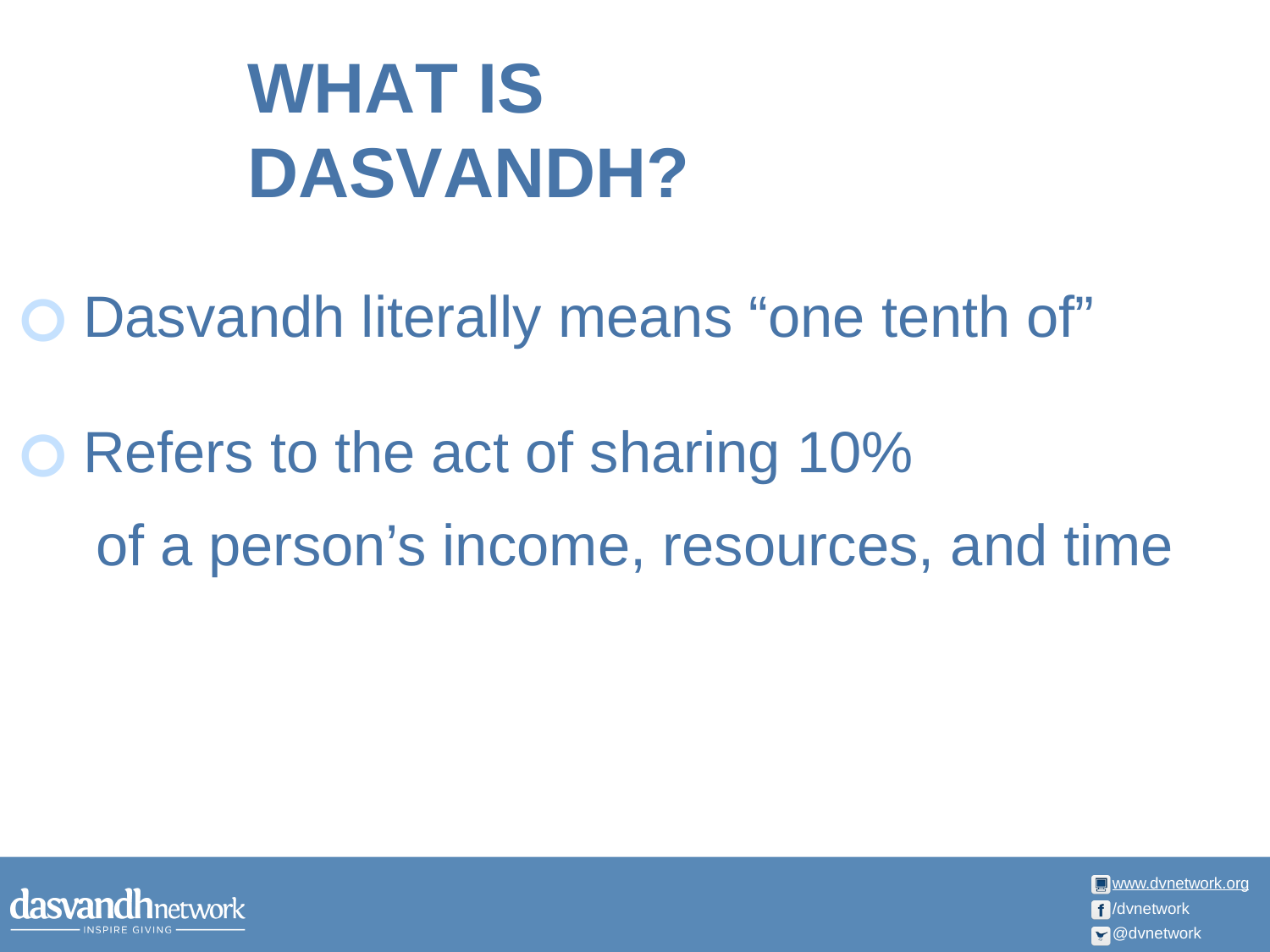

# WHAT IS	DASVANDH?
🞇 Dasvandh literally means “one tenth of”

🞇 Refers to the act of sharing 10%
of a person’s income, resources, and time
www.dvnetwork.org
/dvnetwork  @dvnetwork